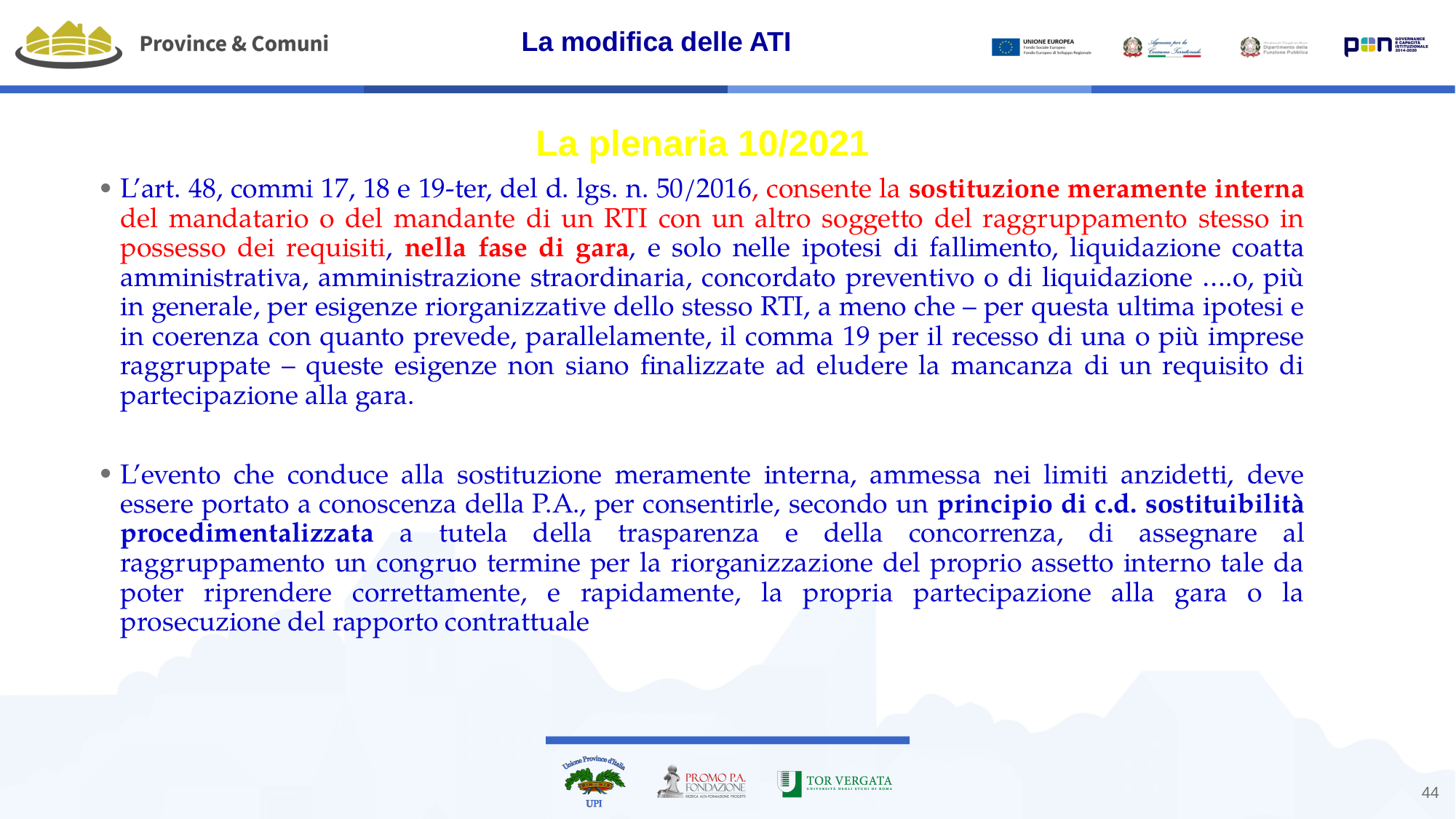

La modifica delle ATI

#
La plenaria 10/2021
L’art. 48, commi 17, 18 e 19-ter, del d. lgs. n. 50/2016, consente la sostituzione meramente interna del mandatario o del mandante di un RTI con un altro soggetto del raggruppamento stesso in possesso dei requisiti, nella fase di gara, e solo nelle ipotesi di fallimento, liquidazione coatta amministrativa, amministrazione straordinaria, concordato preventivo o di liquidazione ….o, più in generale, per esigenze riorganizzative dello stesso RTI, a meno che – per questa ultima ipotesi e in coerenza con quanto prevede, parallelamente, il comma 19 per il recesso di una o più imprese raggruppate – queste esigenze non siano finalizzate ad eludere la mancanza di un requisito di partecipazione alla gara.

L’evento che conduce alla sostituzione meramente interna, ammessa nei limiti anzidetti, deve essere portato a conoscenza della P.A., per consentirle, secondo un principio di c.d. sostituibilità procedimentalizzata a tutela della trasparenza e della concorrenza, di assegnare al raggruppamento un congruo termine per la riorganizzazione del proprio assetto interno tale da poter riprendere correttamente, e rapidamente, la propria partecipazione alla gara o la prosecuzione del rapporto contrattuale
44